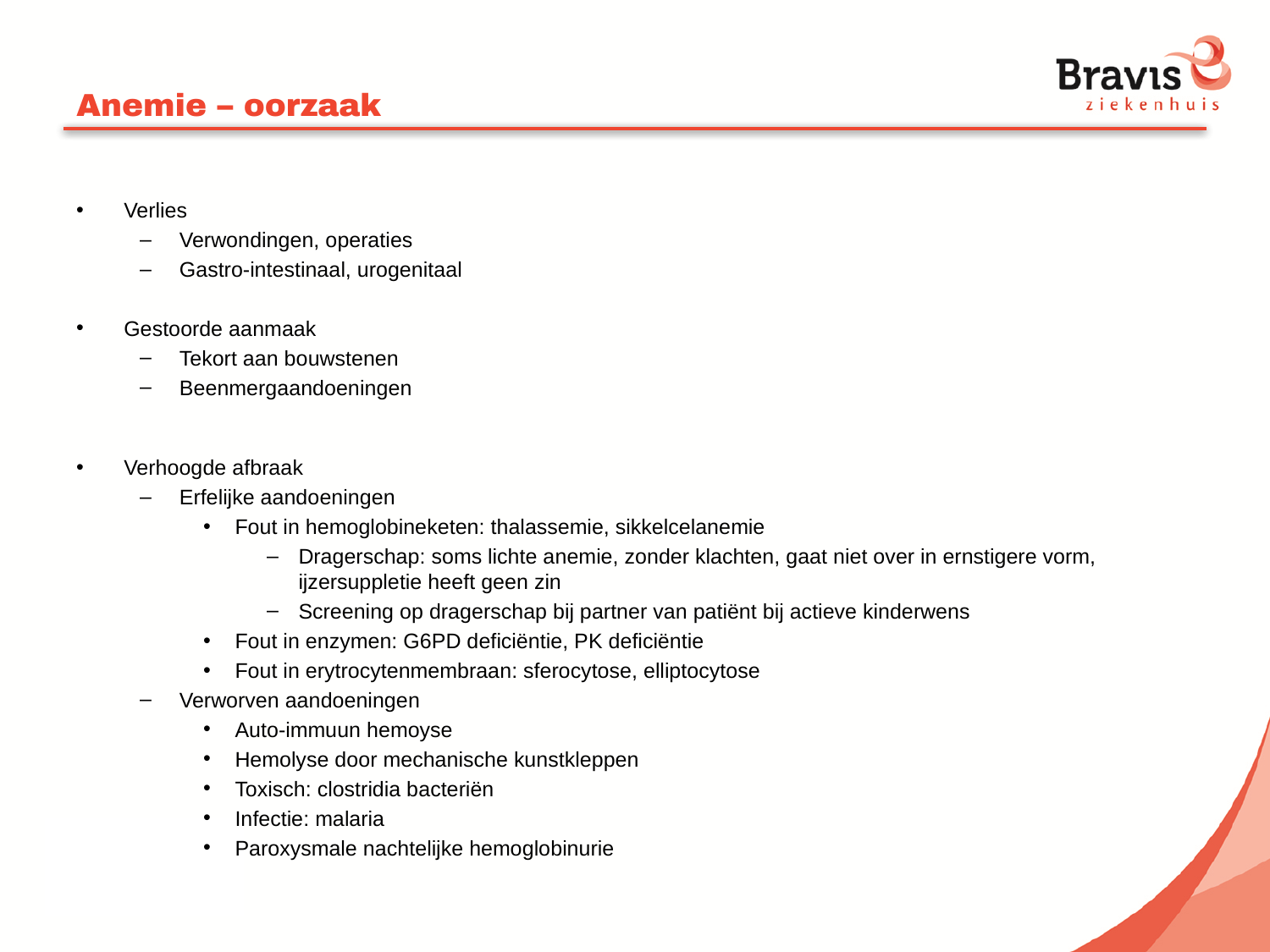

# Anemie – oorzaak
Verlies
Verwondingen, operaties
Gastro-intestinaal, urogenitaal

Gestoorde aanmaak
Tekort aan bouwstenen
Beenmergaandoeningen

Verhoogde afbraak
Erfelijke aandoeningen
Fout in hemoglobineketen: thalassemie, sikkelcelanemie
Dragerschap: soms lichte anemie, zonder klachten, gaat niet over in ernstigere vorm, ijzersuppletie heeft geen zin
Screening op dragerschap bij partner van patiënt bij actieve kinderwens
Fout in enzymen: G6PD deficiëntie, PK deficiëntie
Fout in erytrocytenmembraan: sferocytose, elliptocytose
Verworven aandoeningen
Auto-immuun hemoyse
Hemolyse door mechanische kunstkleppen
Toxisch: clostridia bacteriën
Infectie: malaria
Paroxysmale nachtelijke hemoglobinurie